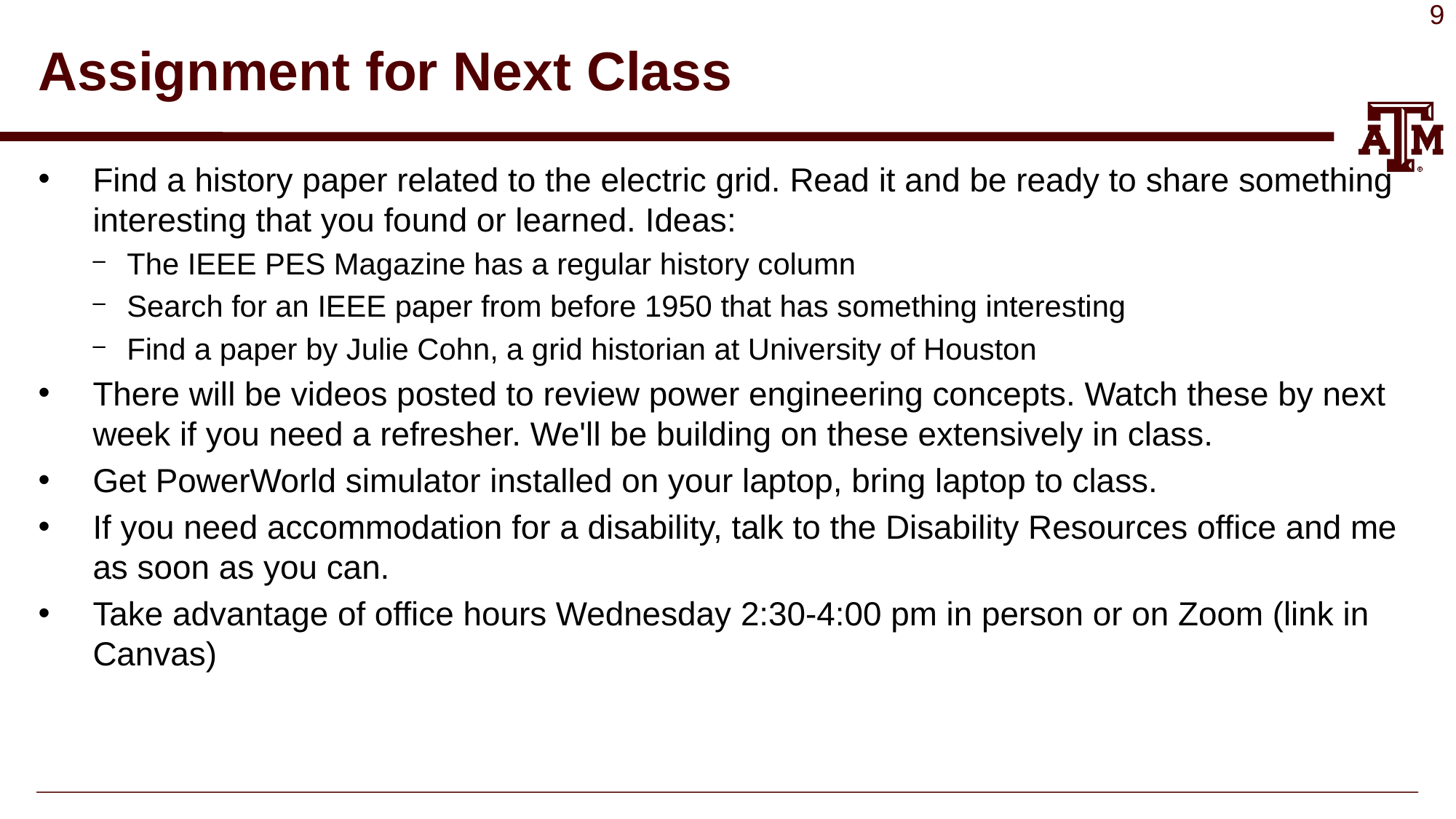

# Assignment for Next Class
Find a history paper related to the electric grid. Read it and be ready to share something interesting that you found or learned. Ideas:
The IEEE PES Magazine has a regular history column
Search for an IEEE paper from before 1950 that has something interesting
Find a paper by Julie Cohn, a grid historian at University of Houston
There will be videos posted to review power engineering concepts. Watch these by next week if you need a refresher. We'll be building on these extensively in class.
Get PowerWorld simulator installed on your laptop, bring laptop to class.
If you need accommodation for a disability, talk to the Disability Resources office and me as soon as you can.
Take advantage of office hours Wednesday 2:30-4:00 pm in person or on Zoom (link in Canvas)